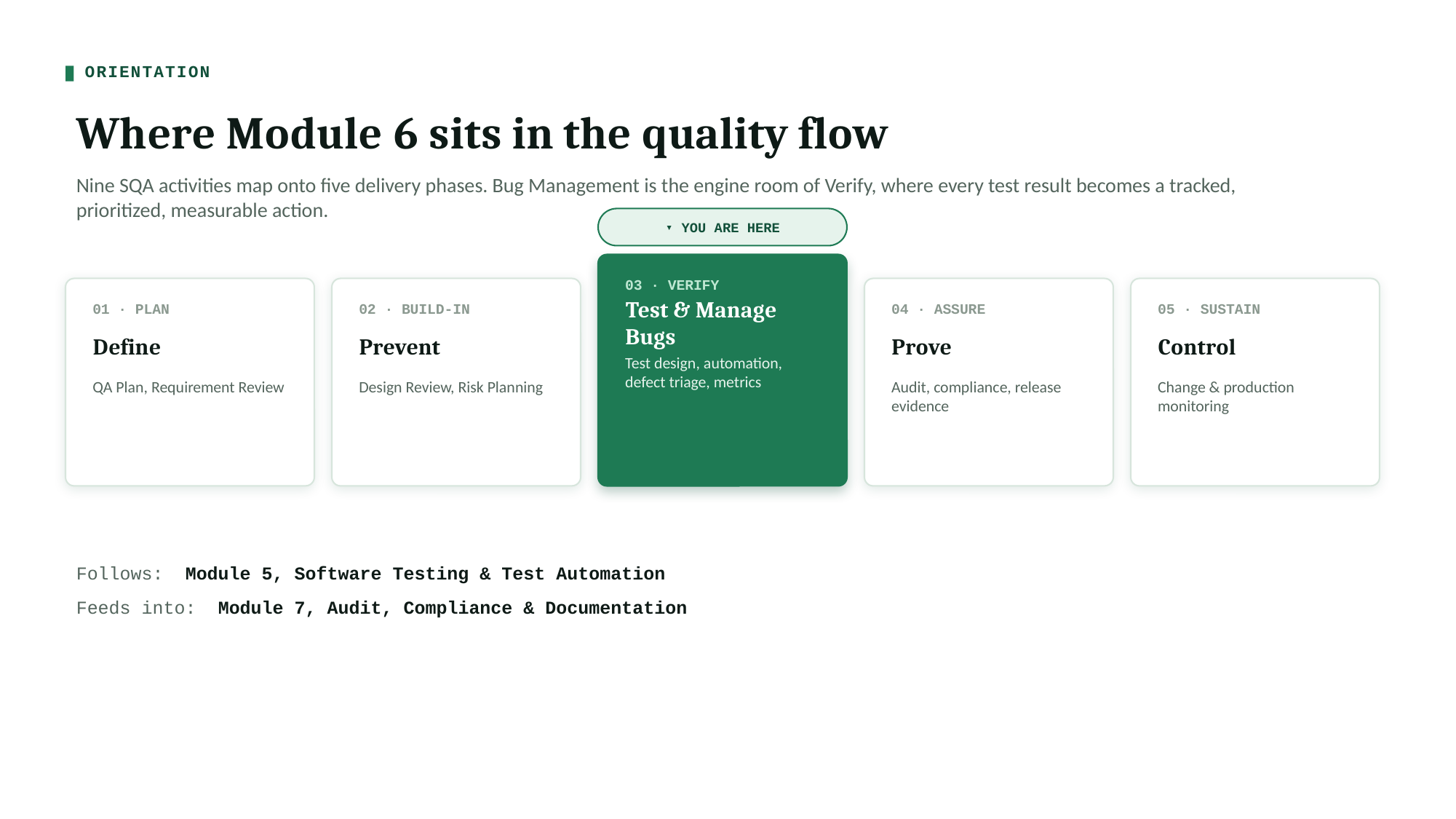

█ ORIENTATION
Where Module 6 sits in the quality flow
Nine SQA activities map onto five delivery phases. Bug Management is the engine room of Verify, where every test result becomes a tracked, prioritized, measurable action.

▾ YOU ARE HERE

03 · VERIFY

01 · PLAN
02 · BUILD-IN
04 · ASSURE
05 · SUSTAIN
Test & Manage Bugs
Define
Prevent
Prove
Control
Test design, automation, defect triage, metrics
QA Plan, Requirement Review
Design Review, Risk Planning
Audit, compliance, release evidence
Change & production monitoring
Follows:  Module 5, Software Testing & Test Automation
Feeds into:  Module 7, Audit, Compliance & Documentation